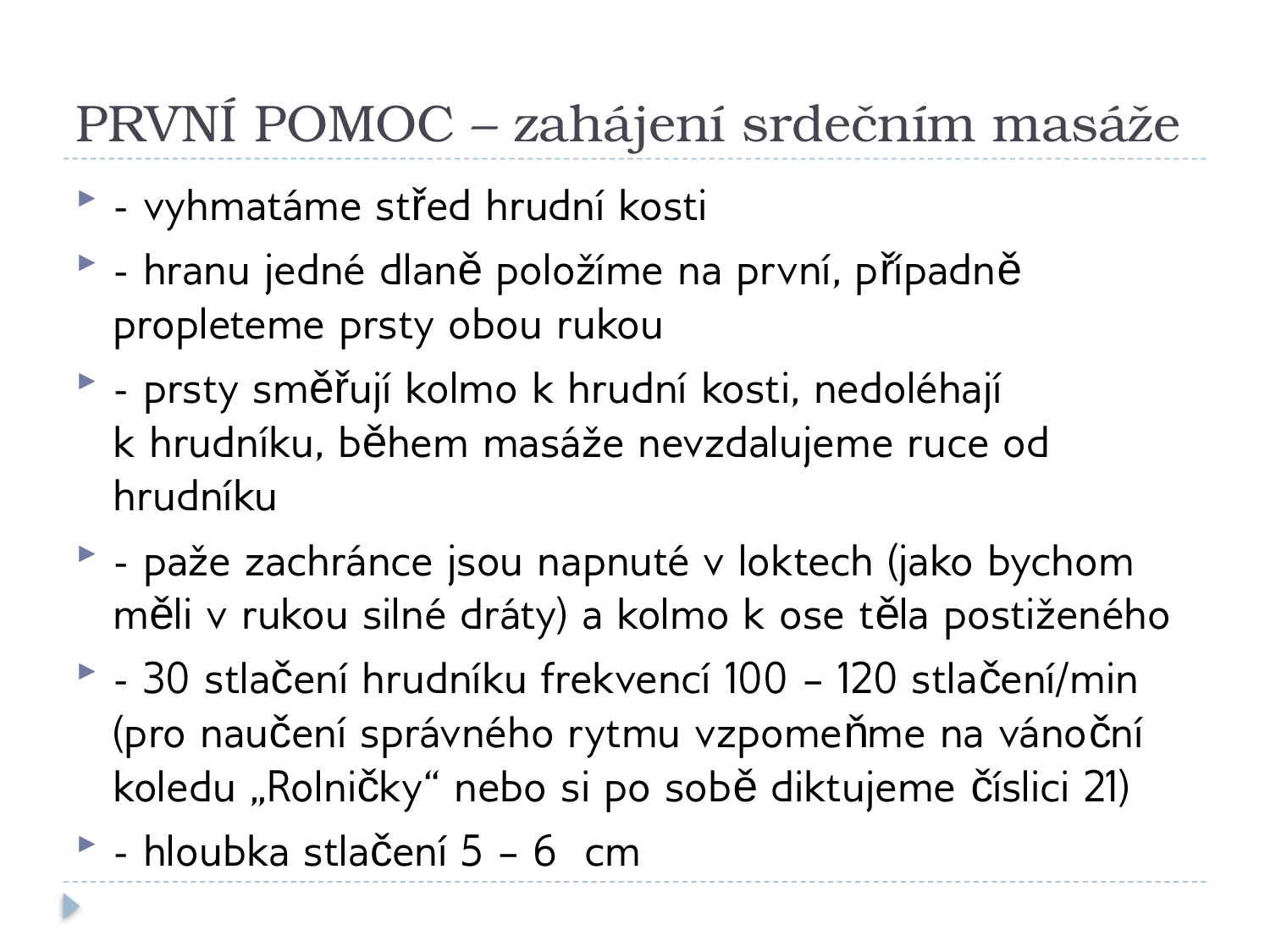

# PRVNÍ POMOC – zahájení srdečním masáže
- vyhmatáme střed hrudní kosti
- hranu jedné dlaně položíme na první, případně propleteme prsty obou rukou
- prsty směřují kolmo k hrudní kosti, nedoléhají k hrudníku, během masáže nevzdalujeme ruce od hrudníku
- paže zachránce jsou napnuté v loktech (jako bychom měli v rukou silné dráty) a kolmo k ose těla postiženého
- 30 stlačení hrudníku frekvencí 100 – 120 stlačení/min (pro naučení správného rytmu vzpomeňme na vánoční koledu „Rolničky“ nebo si po sobě diktujeme číslici 21)
- hloubka stlačení 5 – 6  cm